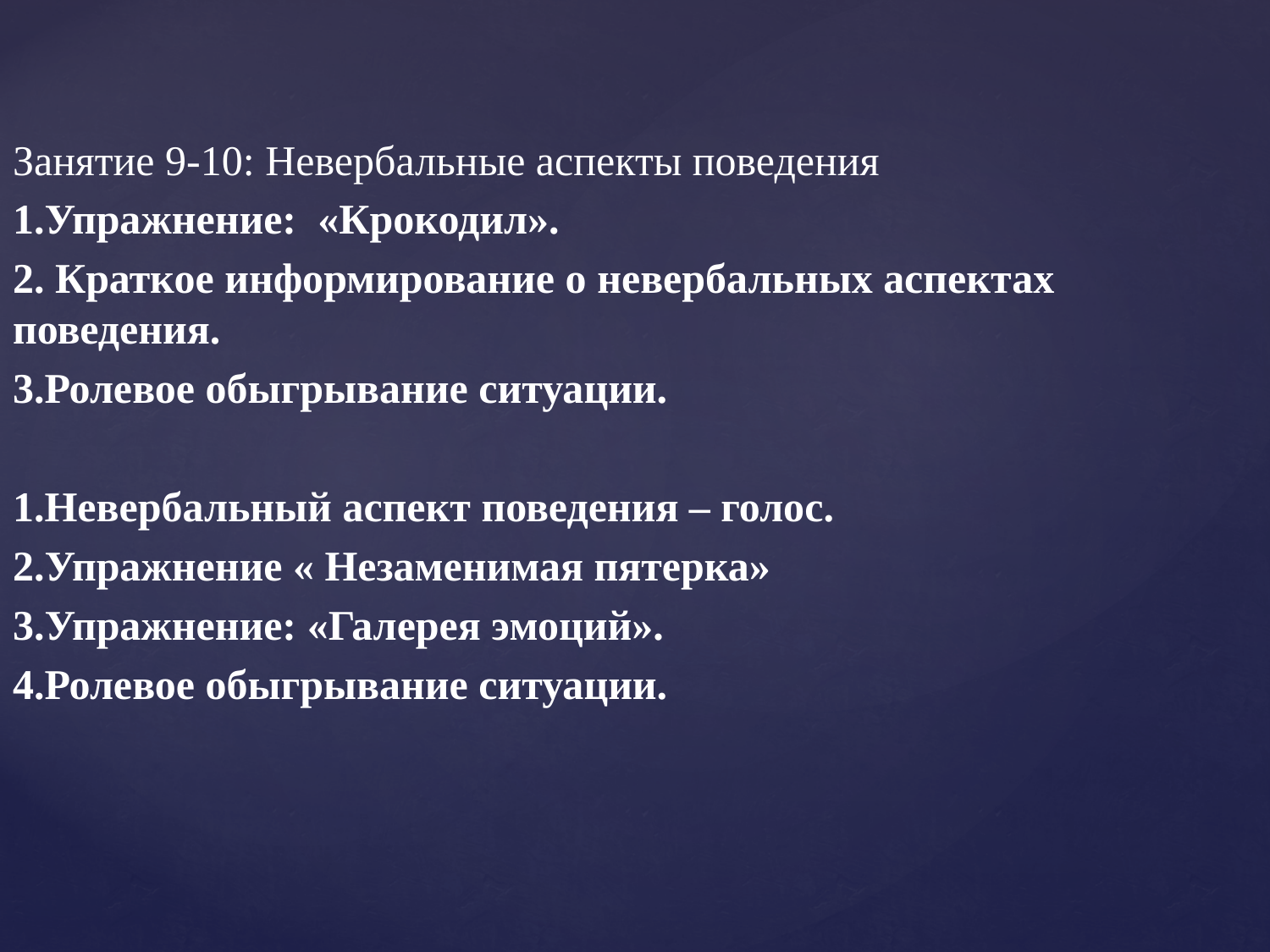

Занятие 9-10: Невербальные аспекты поведения
1.Упражнение:  «Крокодил».
2. Краткое информирование о невербальных аспектах поведения.
3.Ролевое обыгрывание ситуации.

1.Невербальный аспект поведения – голос.
2.Упражнение « Незаменимая пятерка»
3.Упражнение: «Галерея эмоций».
4.Ролевое обыгрывание ситуации.